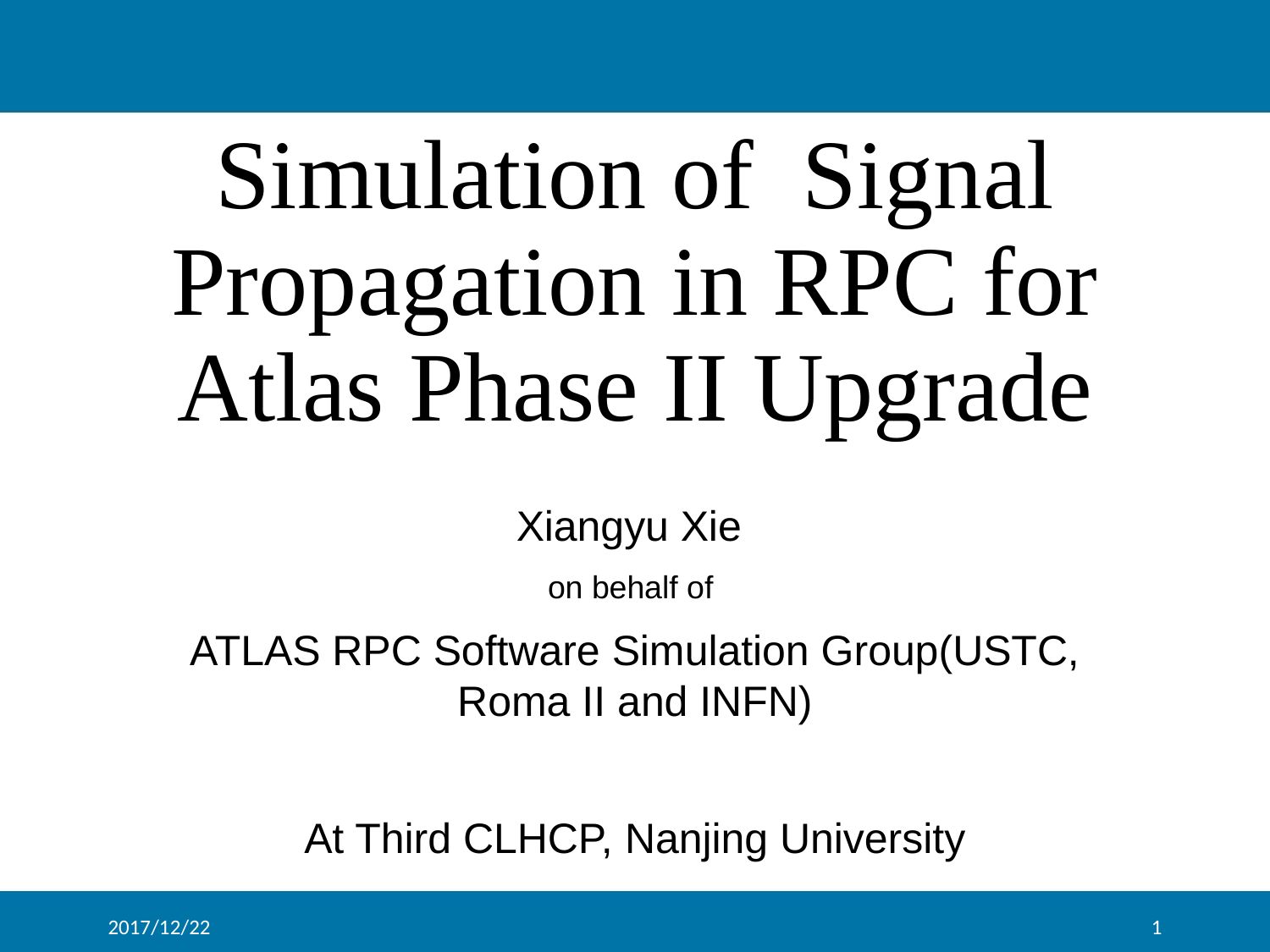

# Simulation of  Signal Propagation in RPC for Atlas Phase II Upgrade
Xiangyu Xie
on behalf of
ATLAS RPC Software Simulation Group(USTC, Roma II and INFN)

At Third CLHCP, Nanjing University
2017/12/22
1